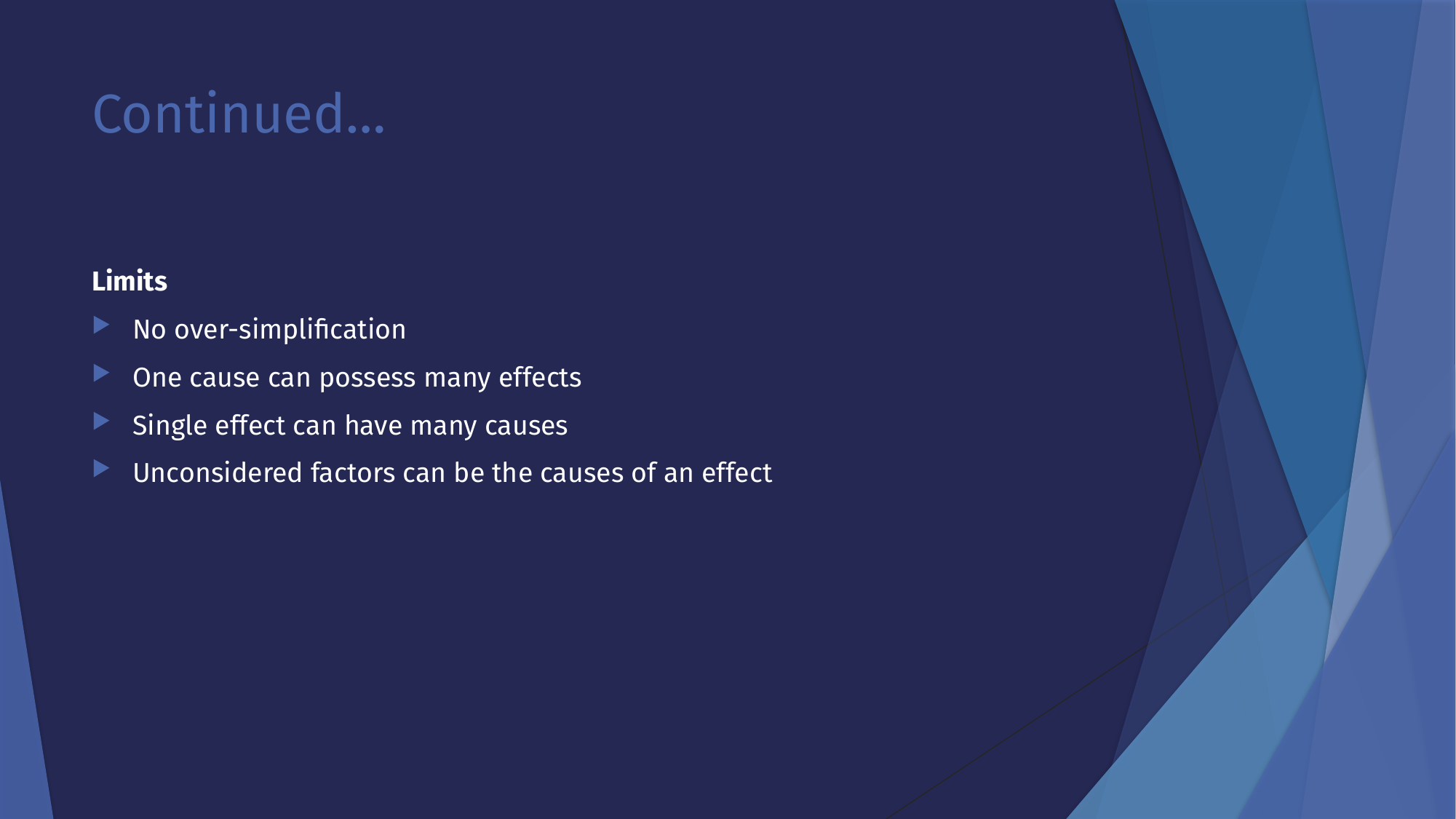

# Continued…
Limits
No over-simplification
One cause can possess many effects
Single effect can have many causes
Unconsidered factors can be the causes of an effect